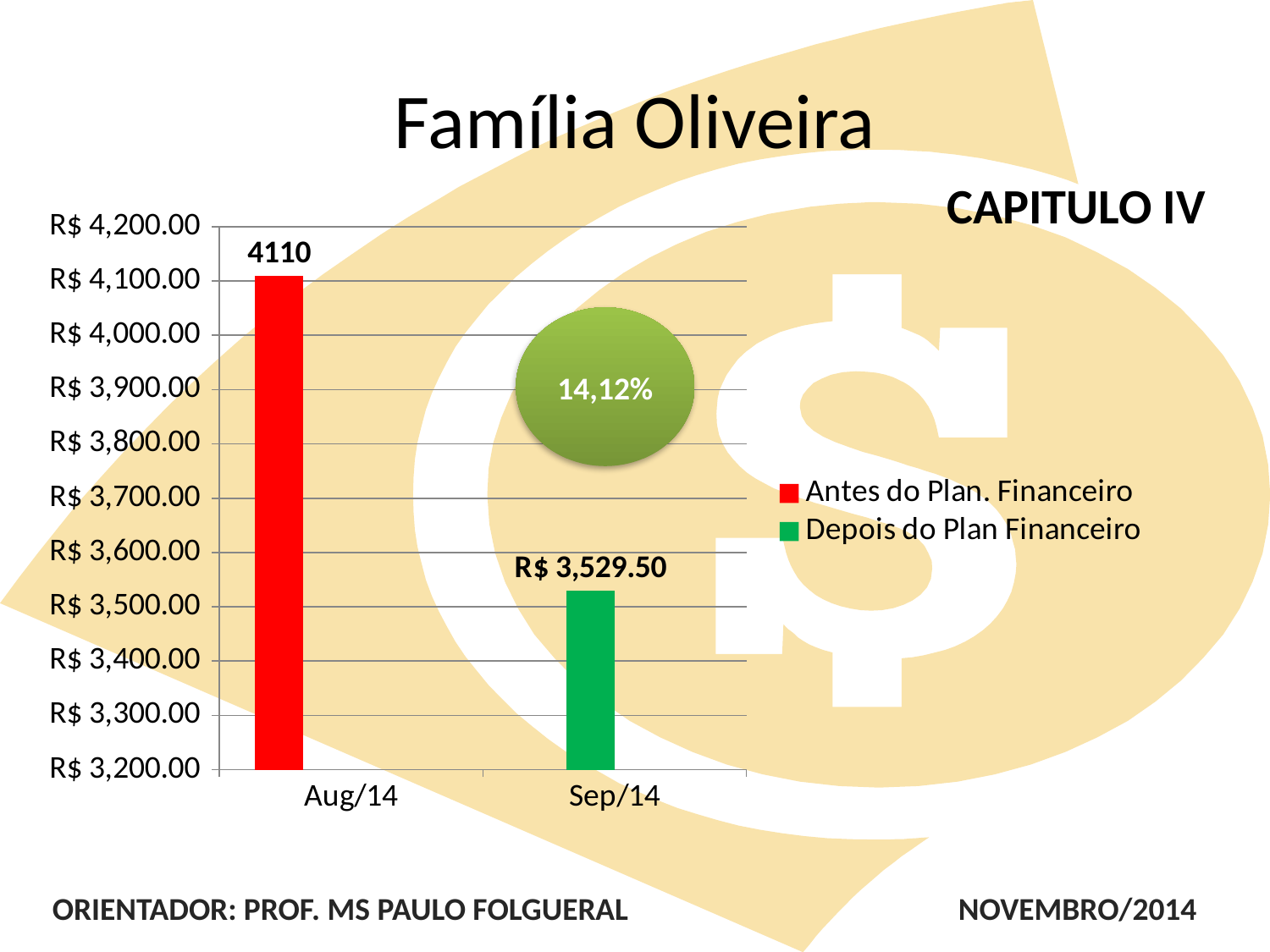

# Família Oliveira
CAPITULO IV

### Chart

| Category | Antes do Plan. Financeiro | Depois do Plan Financeiro |  |  |
|---|---|---|---|---|
| 41852 | 4110.0 | None | None | None |
| 41883 | None | 3529.5 | None | None |
|  | None | None | None | None |
14,12%
ORIENTADOR: PROF. MS PAULO FOLGUERAL                                              NOVEMBRO/2014